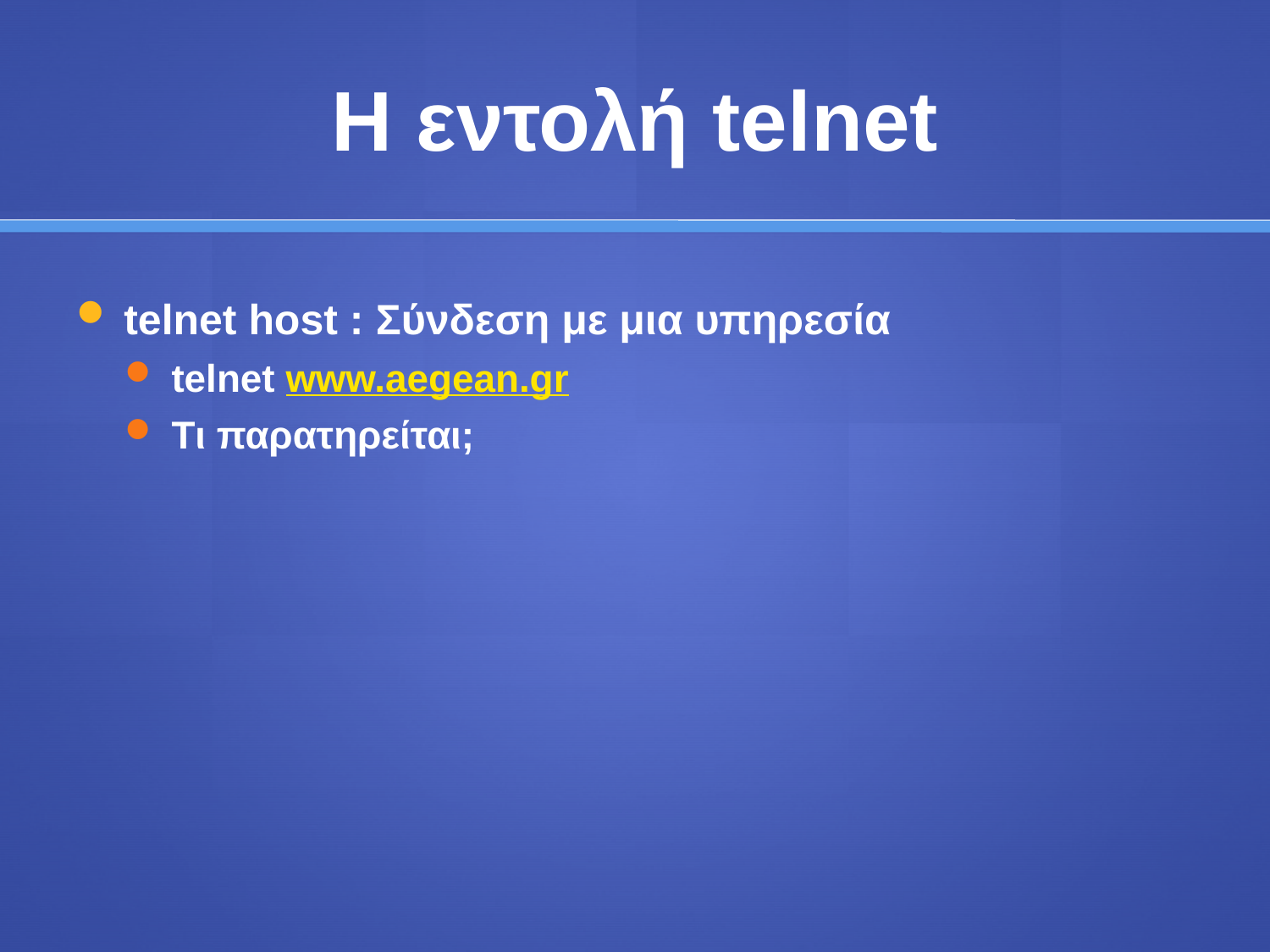

# Η εντολή telnet
telnet host : Σύνδεση με μια υπηρεσία
telnet www.aegean.gr
Tι παρατηρείται;